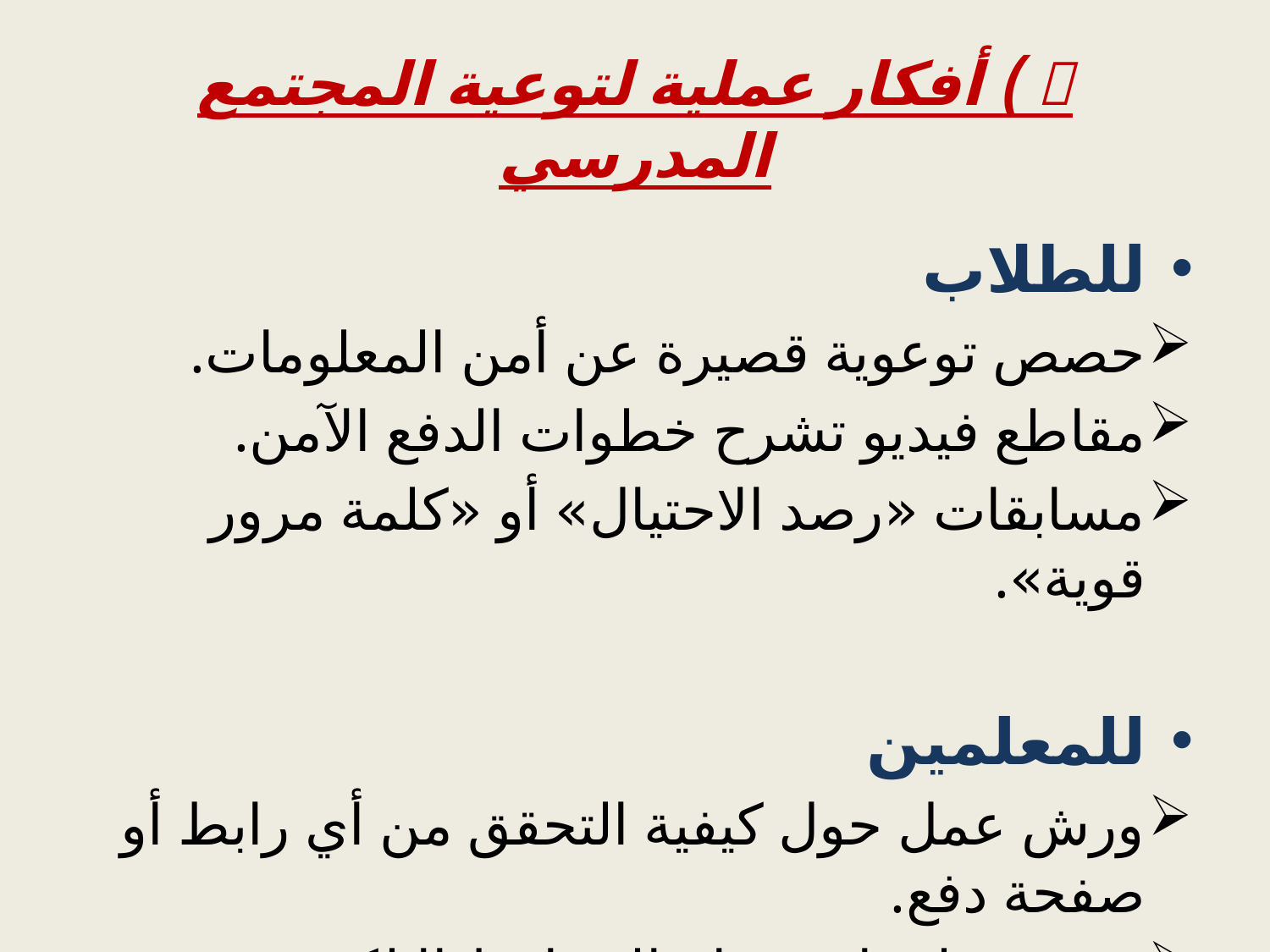

# 🧩 ) أفكار عملية لتوعية المجتمع المدرسي
للطلاب
حصص توعوية قصيرة عن أمن المعلومات.
مقاطع فيديو تشرح خطوات الدفع الآمن.
مسابقات «رصد الاحتيال» أو «كلمة مرور قوية».

للمعلمين
ورش عمل حول كيفية التحقق من أي رابط أو صفحة دفع.
تدريب على استخدام المحافظ الإلكترونية المدرسية.